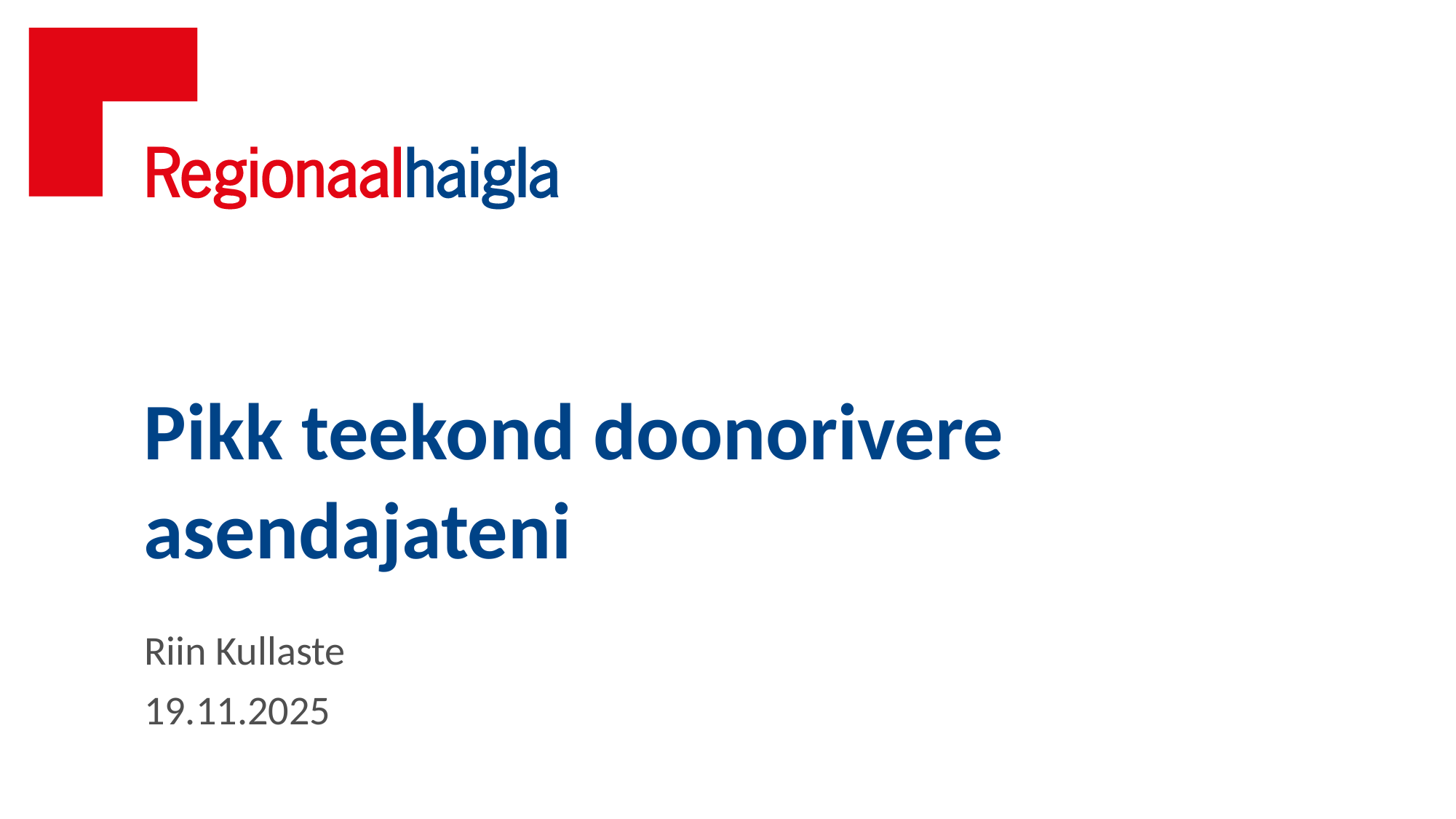

Pikk teekond doonorivere asendajateni
Riin Kullaste
19.11.2025